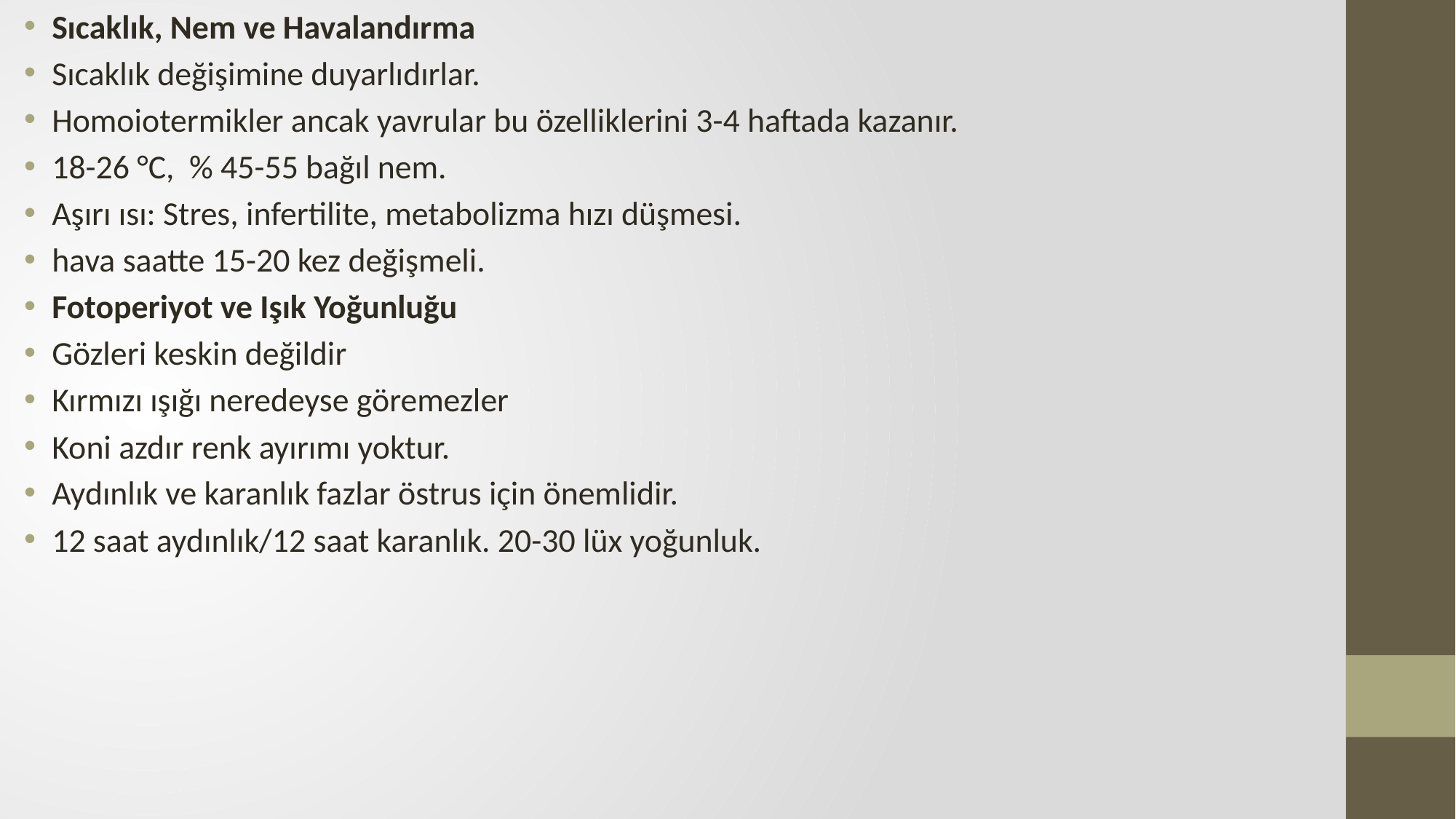

Sıcaklık, Nem ve Havalandırma
Sıcaklık değişimine duyarlıdırlar.
Homoiotermikler ancak yavrular bu özelliklerini 3-4 haftada kazanır.
18-26 °C,  % 45-55 bağıl nem.
Aşırı ısı: Stres, infertilite, metabolizma hızı düşmesi.
hava saatte 15-20 kez değişmeli.
Fotoperiyot ve Işık Yoğunluğu
Gözleri keskin değildir
Kırmızı ışığı neredeyse göremezler
Koni azdır renk ayırımı yoktur.
Aydınlık ve karanlık fazlar östrus için önemlidir.
12 saat aydınlık/12 saat karanlık. 20-30 lüx yoğunluk.